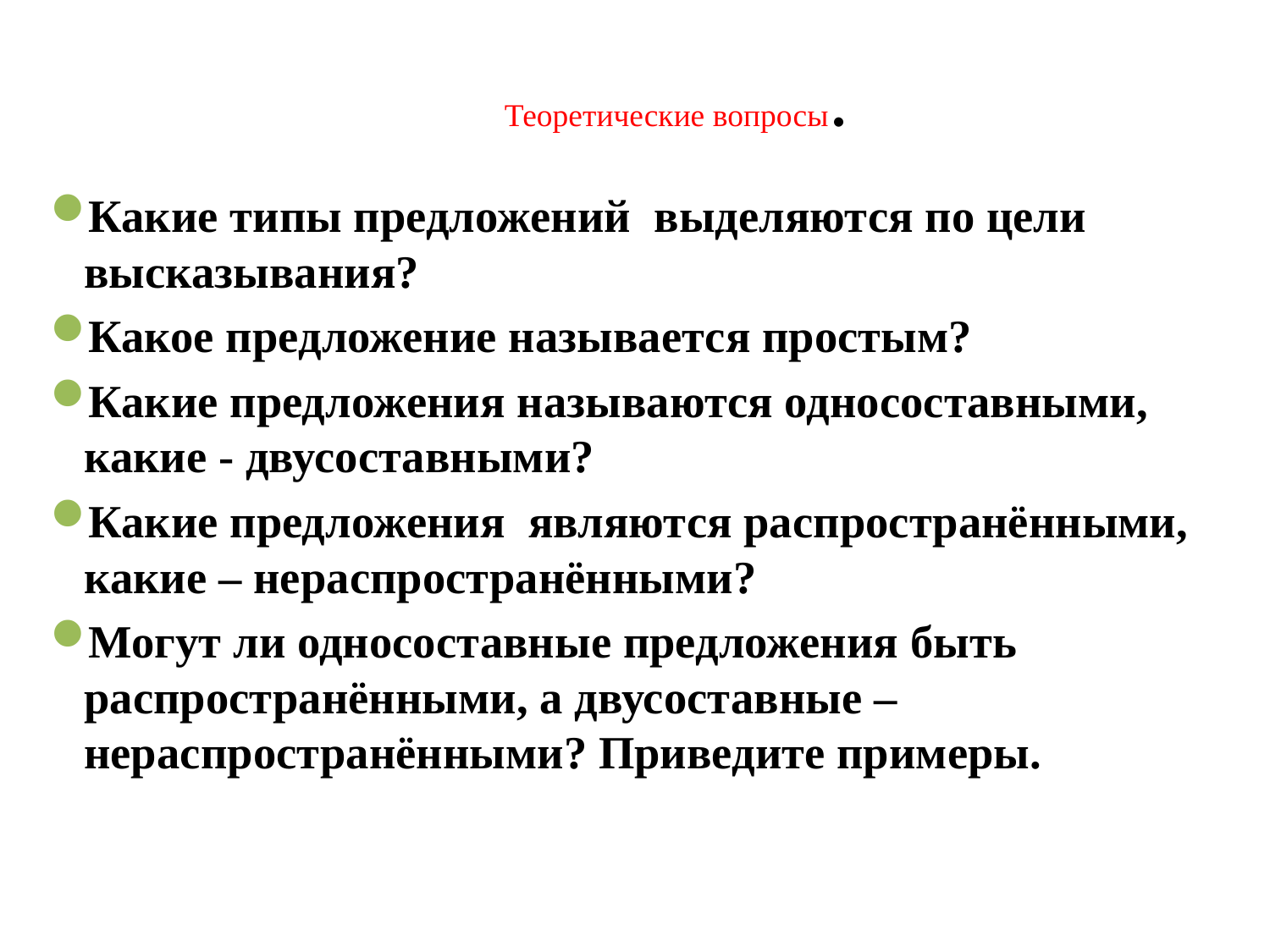

# Теоретические вопросы.
Какие типы предложений  выделяются по цели высказывания?
Какое предложение называется простым?
Какие предложения называются односоставными, какие - двусоставными?
Какие предложения  являются распространёнными, какие – нераспространёнными?
Могут ли односоставные предложения быть распространёнными, а двусоставные – нераспространёнными? Приведите примеры.